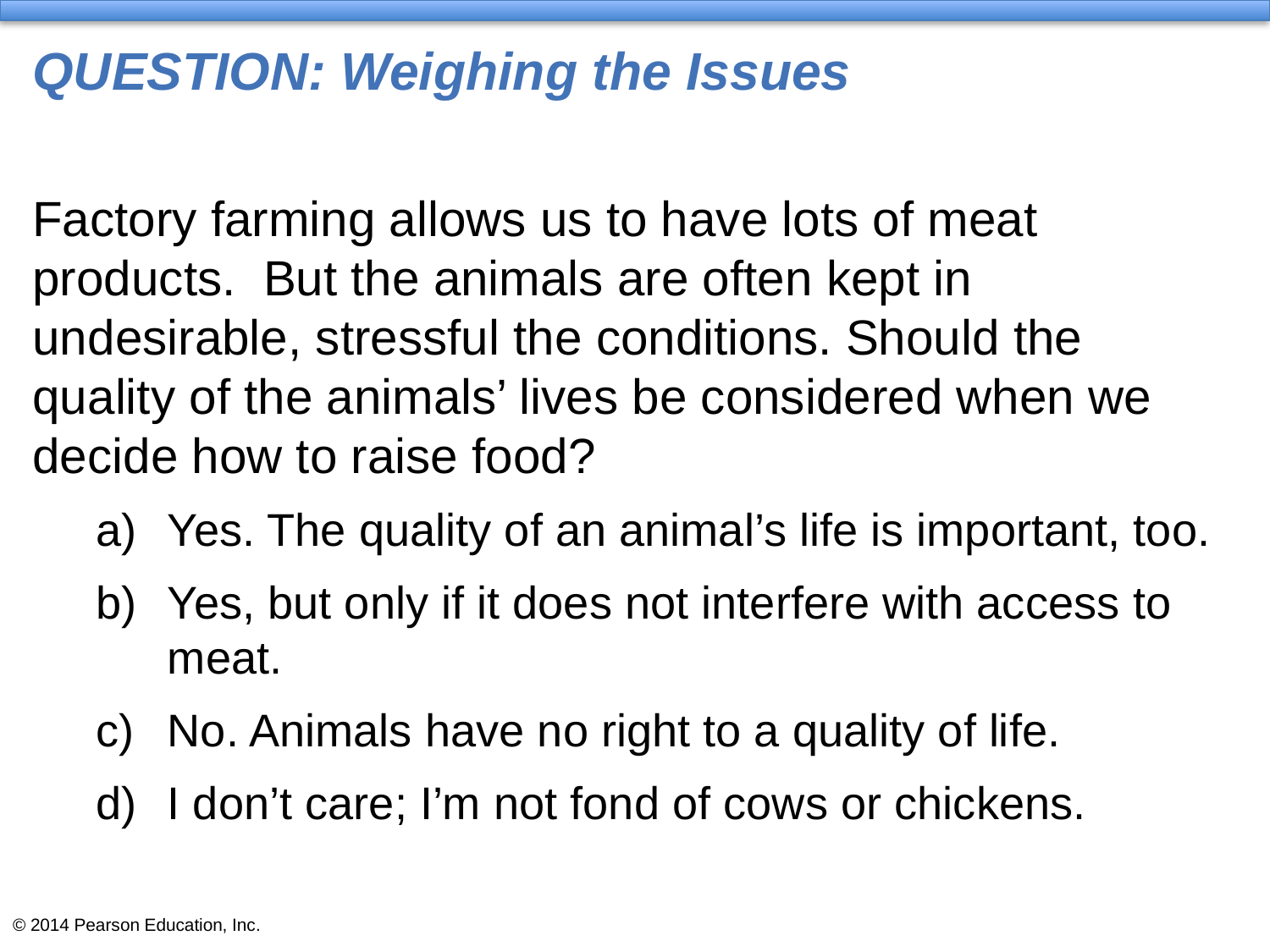

# QUESTION: Weighing the Issues
Factory farming allows us to have lots of meat products.  But the animals are often kept in undesirable, stressful the conditions. Should the quality of the animals’ lives be considered when we decide how to raise food?
Yes. The quality of an animal’s life is important, too.
Yes, but only if it does not interfere with access to meat.
No. Animals have no right to a quality of life.
I don’t care; I’m not fond of cows or chickens.